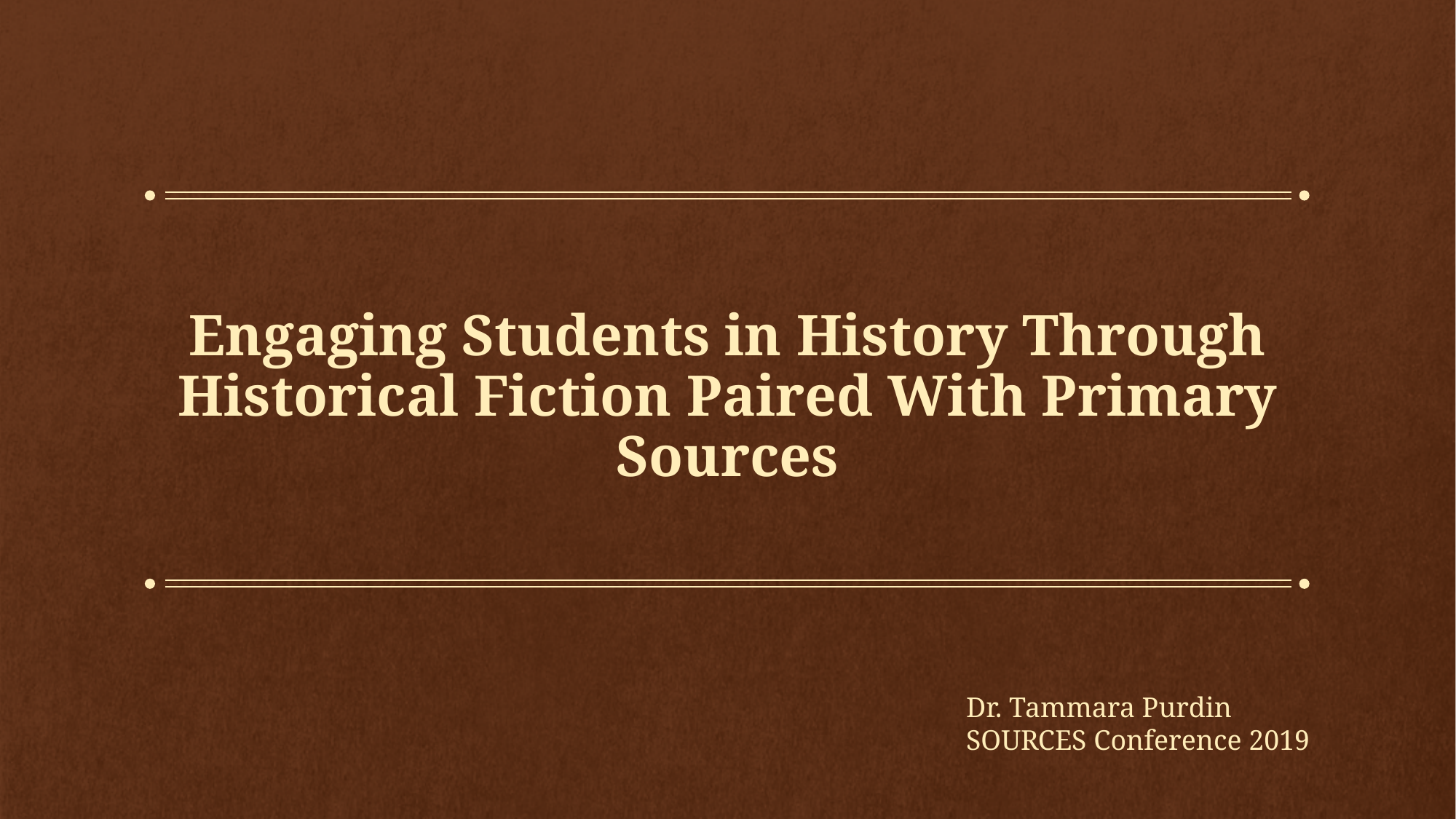

# Engaging Students in History Through Historical Fiction Paired With Primary Sources
Dr. Tammara Purdin
SOURCES Conference 2019